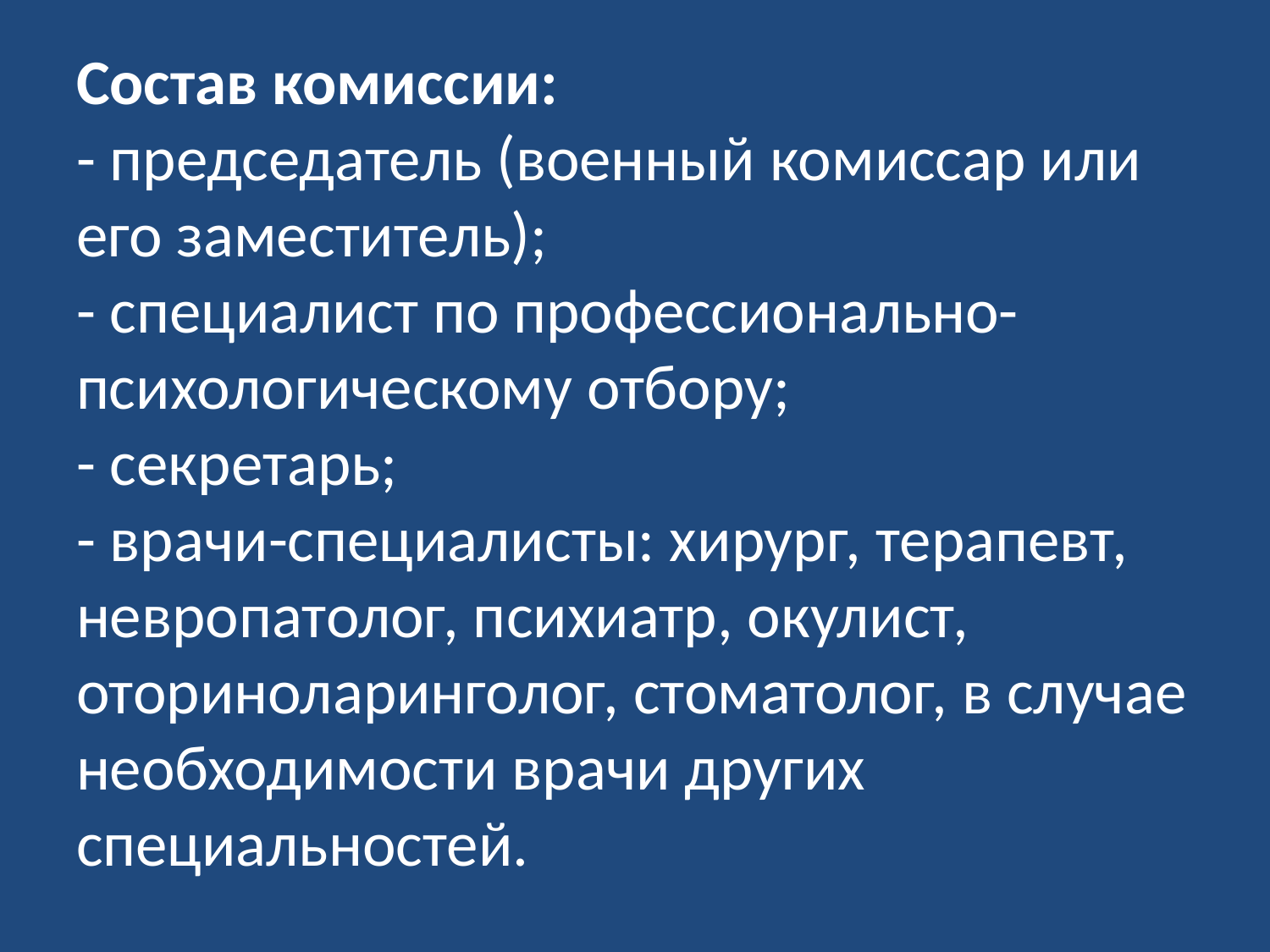

# Состав комиссии: - председатель (военный комиссар или его заместитель); - специалист по профессионально-психологическому отбору; - секретарь; - врачи-специалисты: хирург, терапевт, невропатолог, психиатр, окулист, оториноларинголог, стоматолог, в случае необходимости врачи других специальностей.